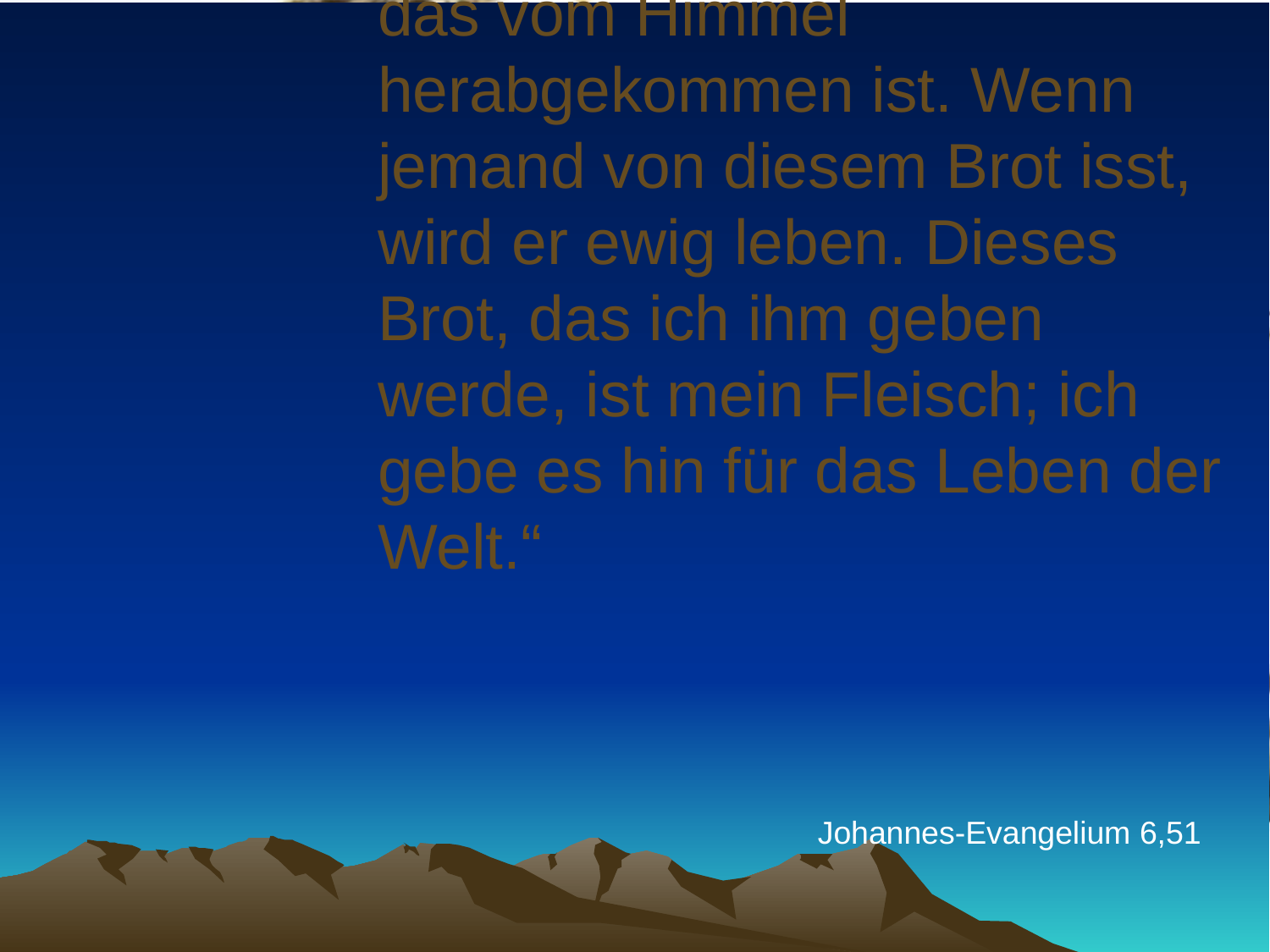

# „Ich bin das lebendige Brot, das vom Himmel herabgekommen ist. Wenn jemand von diesem Brot isst, wird er ewig leben. Dieses Brot, das ich ihm geben werde, ist mein Fleisch; ich gebe es hin für das Leben der Welt.“
Johannes-Evangelium 6,51